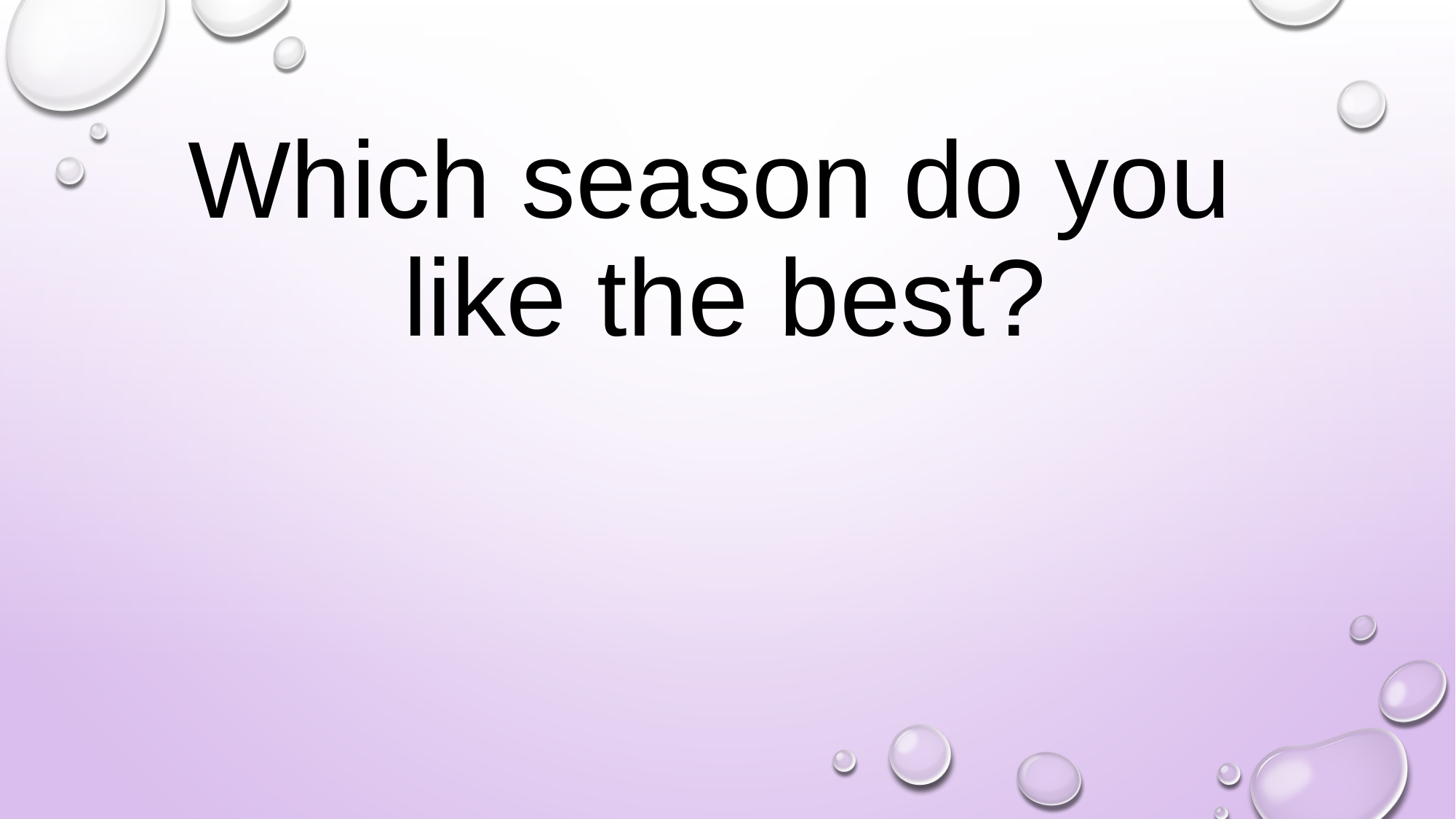

# Which season do you like the best?